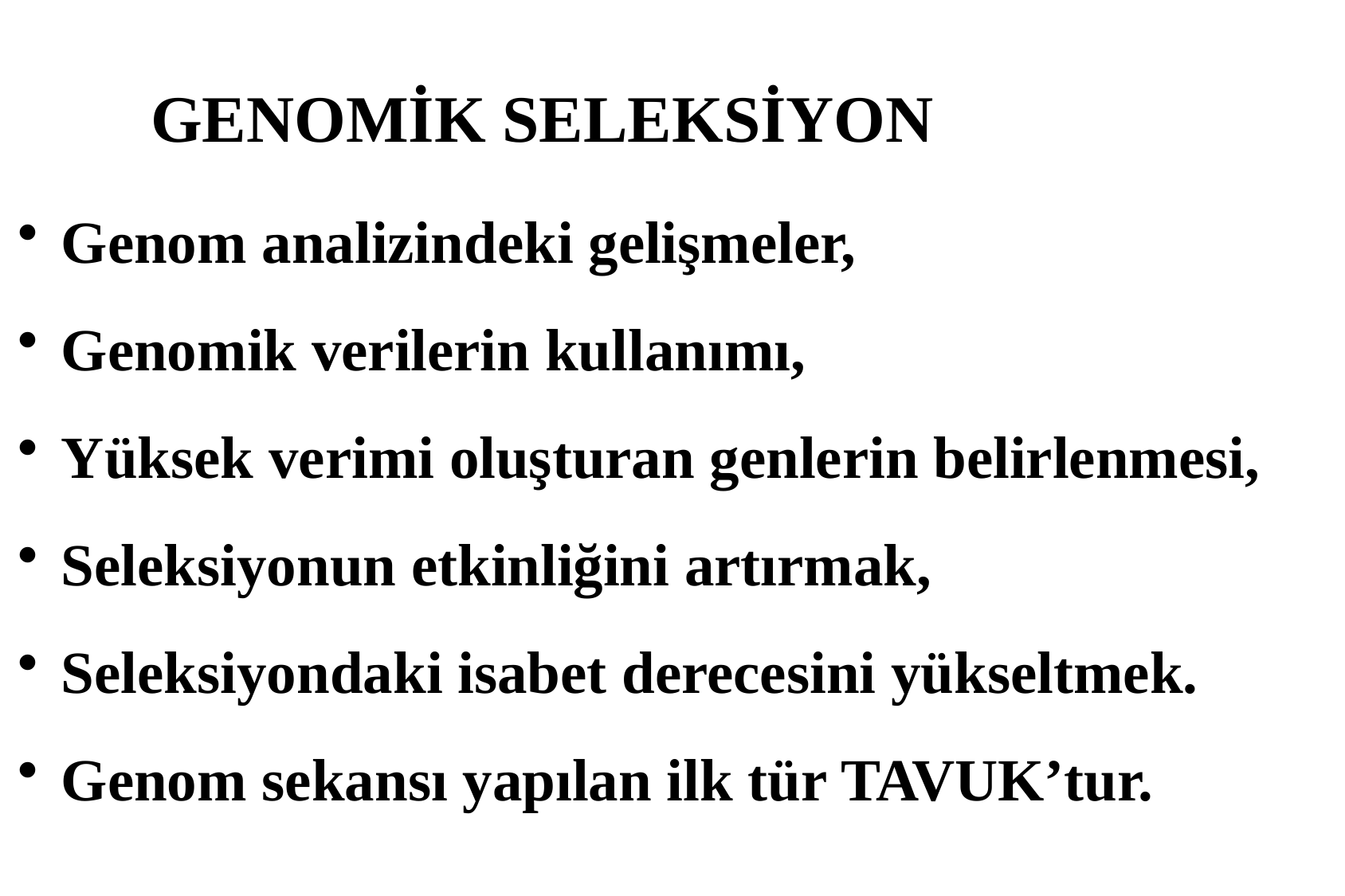

GENOMİK SELEKSİYON
 Genom analizindeki gelişmeler,
 Genomik verilerin kullanımı,
 Yüksek verimi oluşturan genlerin belirlenmesi,
 Seleksiyonun etkinliğini artırmak,
 Seleksiyondaki isabet derecesini yükseltmek.
 Genom sekansı yapılan ilk tür TAVUK’tur.